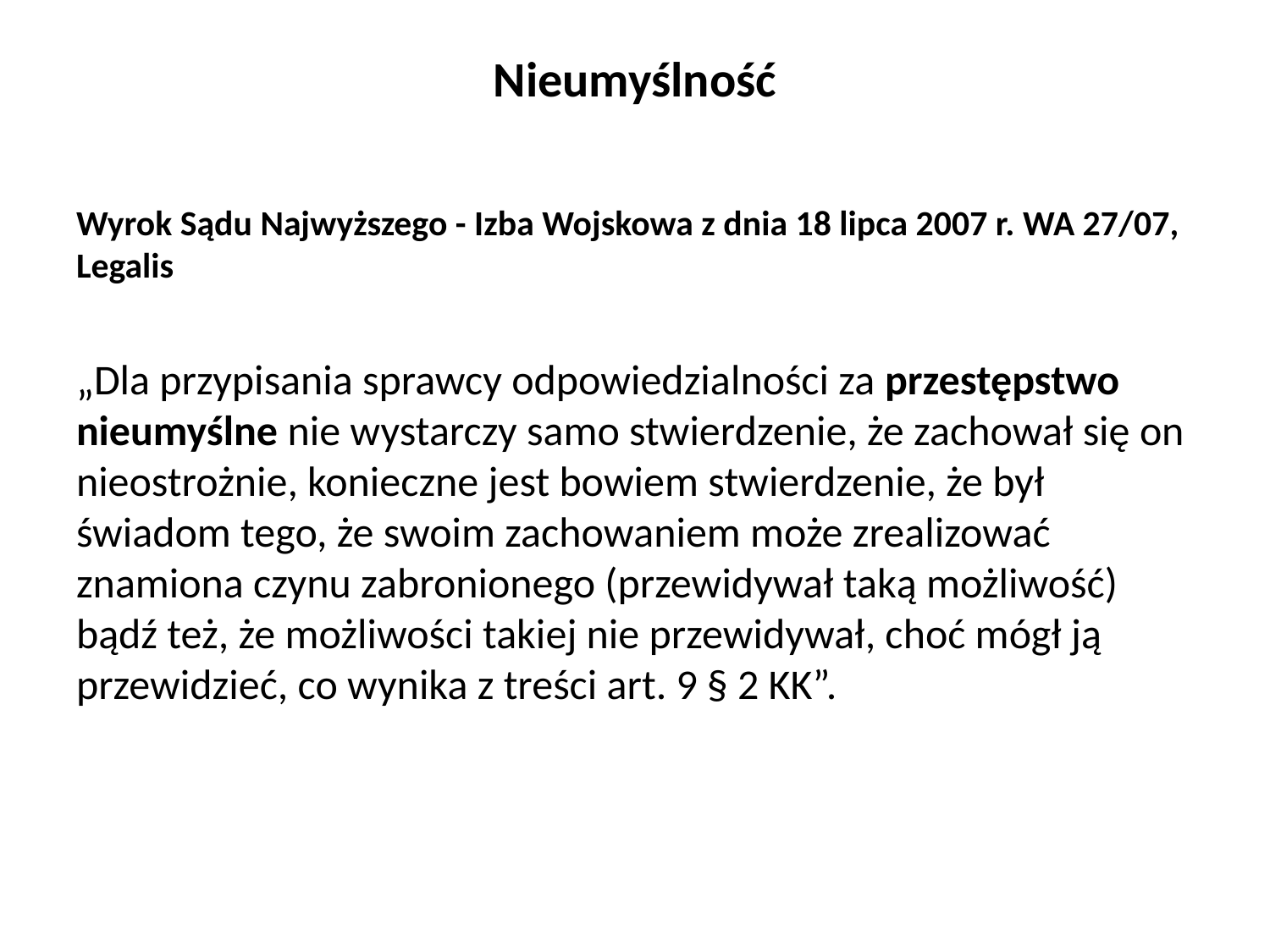

# Nieumyślność

Wyrok Sądu Najwyższego - Izba Wojskowa z dnia 18 lipca 2007 r. WA 27/07, Legalis

„Dla przypisania sprawcy odpowiedzialności za przestępstwo nieumyślne nie wystarczy samo stwierdzenie, że zachował się on nieostrożnie, konieczne jest bowiem stwierdzenie, że był świadom tego, że swoim zachowaniem może zrealizować znamiona czynu zabronionego (przewidywał taką możliwość) bądź też, że możliwości takiej nie przewidywał, choć mógł ją przewidzieć, co wynika z treści art. 9 § 2 KK”.